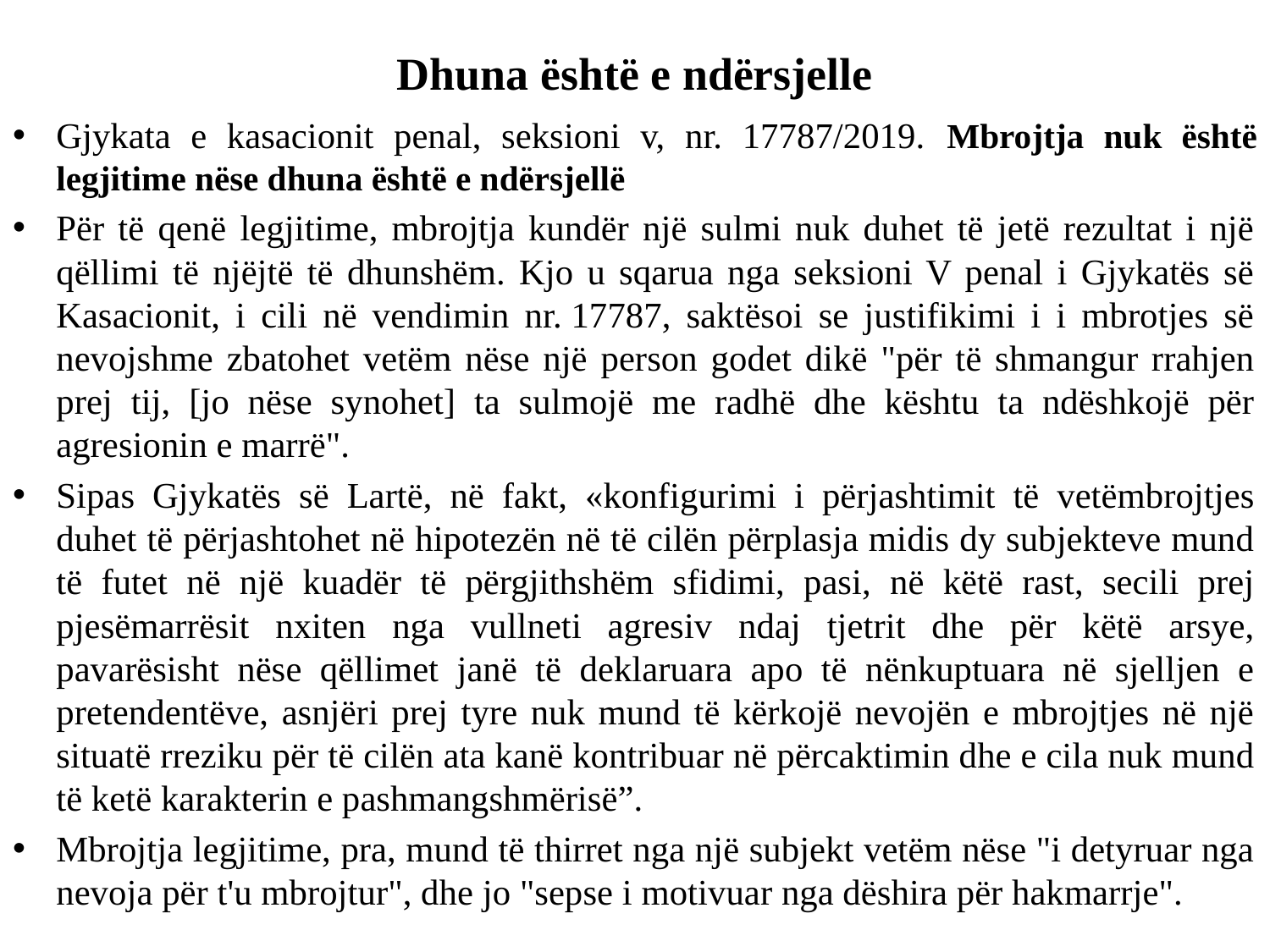

# Dhuna është e ndërsjelle
Gjykata e kasacionit penal, seksioni v, nr. 17787/2019. Mbrojtja nuk është legjitime nëse dhuna është e ndërsjellë
Për të qenë legjitime, mbrojtja kundër një sulmi nuk duhet të jetë rezultat i një qëllimi të njëjtë të dhunshëm. Kjo u sqarua nga seksioni V penal i Gjykatës së Kasacionit, i cili në vendimin nr. 17787, saktësoi se justifikimi i i mbrotjes së nevojshme zbatohet vetëm nëse një person godet dikë "për të shmangur rrahjen prej tij, [jo nëse synohet] ta sulmojë me radhë dhe kështu ta ndëshkojë për agresionin e marrë".
Sipas Gjykatës së Lartë, në fakt, «konfigurimi i përjashtimit të vetëmbrojtjes duhet të përjashtohet në hipotezën në të cilën përplasja midis dy subjekteve mund të futet në një kuadër të përgjithshëm sfidimi, pasi, në këtë rast, secili prej pjesëmarrësit nxiten nga vullneti agresiv ndaj tjetrit dhe për këtë arsye, pavarësisht nëse qëllimet janë të deklaruara apo të nënkuptuara në sjelljen e pretendentëve, asnjëri prej tyre nuk mund të kërkojë nevojën e mbrojtjes në një situatë rreziku për të cilën ata kanë kontribuar në përcaktimin dhe e cila nuk mund të ketë karakterin e pashmangshmërisë”.
Mbrojtja legjitime, pra, mund të thirret nga një subjekt vetëm nëse "i detyruar nga nevoja për t'u mbrojtur", dhe jo "sepse i motivuar nga dëshira për hakmarrje".